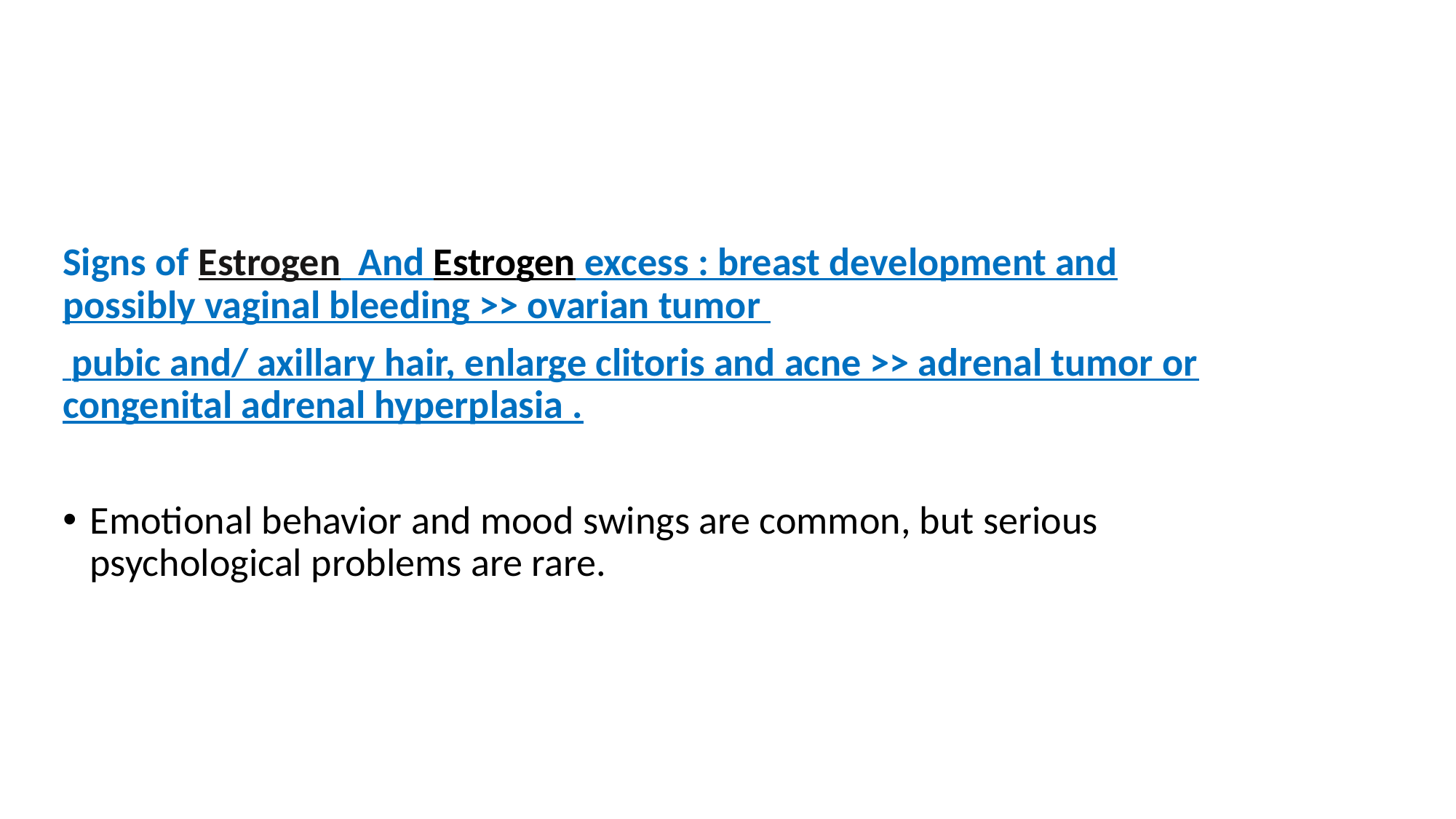

#
Signs of Estrogen  And Estrogen excess : breast development and possibly vaginal bleeding >> ovarian tumor
 pubic and/ axillary hair, enlarge clitoris and acne >> adrenal tumor or congenital adrenal hyperplasia .

Emotional behavior and mood swings are common, but serious psychological problems are rare.